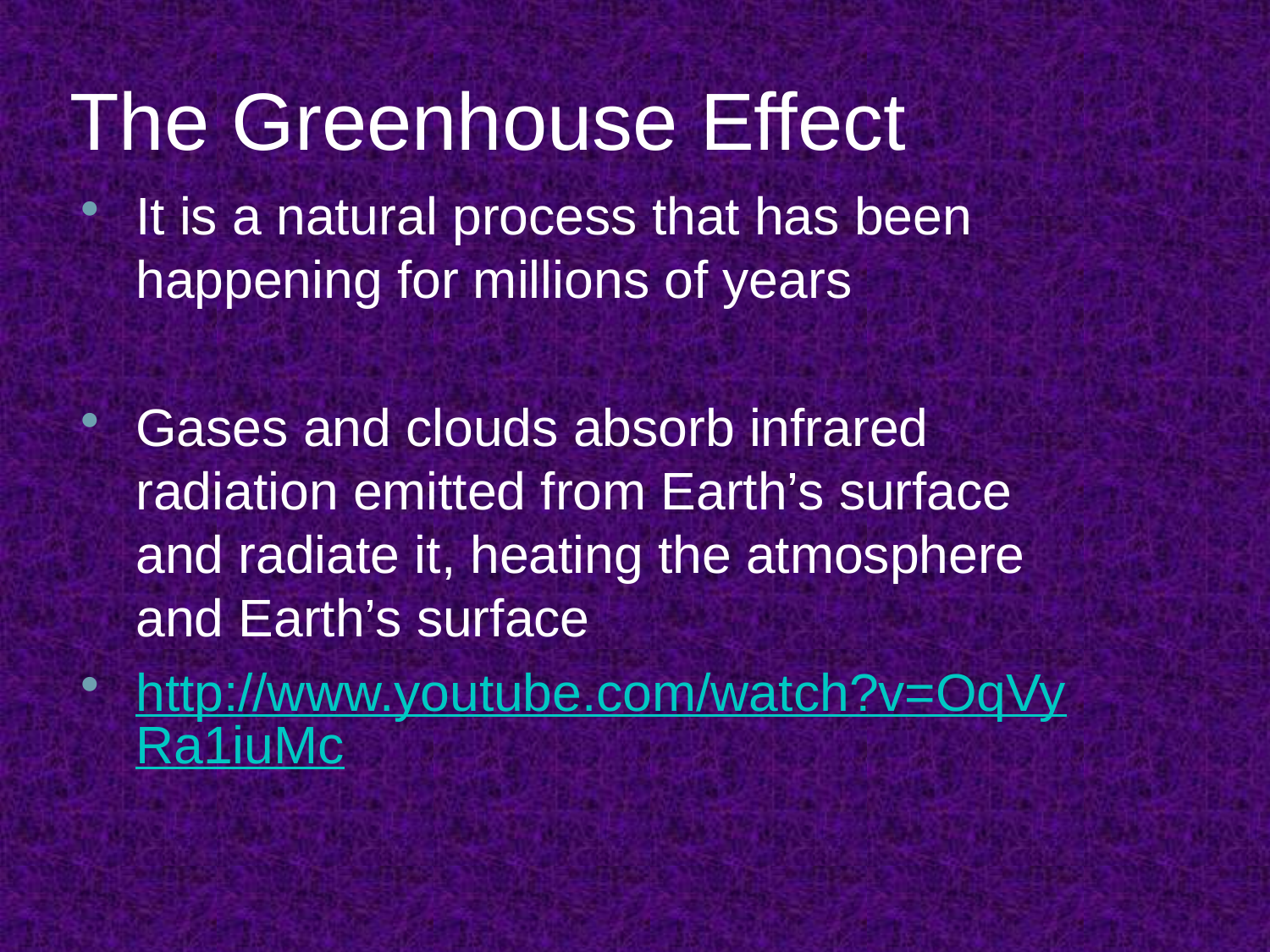

# The Greenhouse Effect
It is a natural process that has been happening for millions of years

Gases and clouds absorb infrared radiation emitted from Earth’s surface and radiate it, heating the atmosphere and Earth’s surface
http://www.youtube.com/watch?v=OqVyRa1iuMc